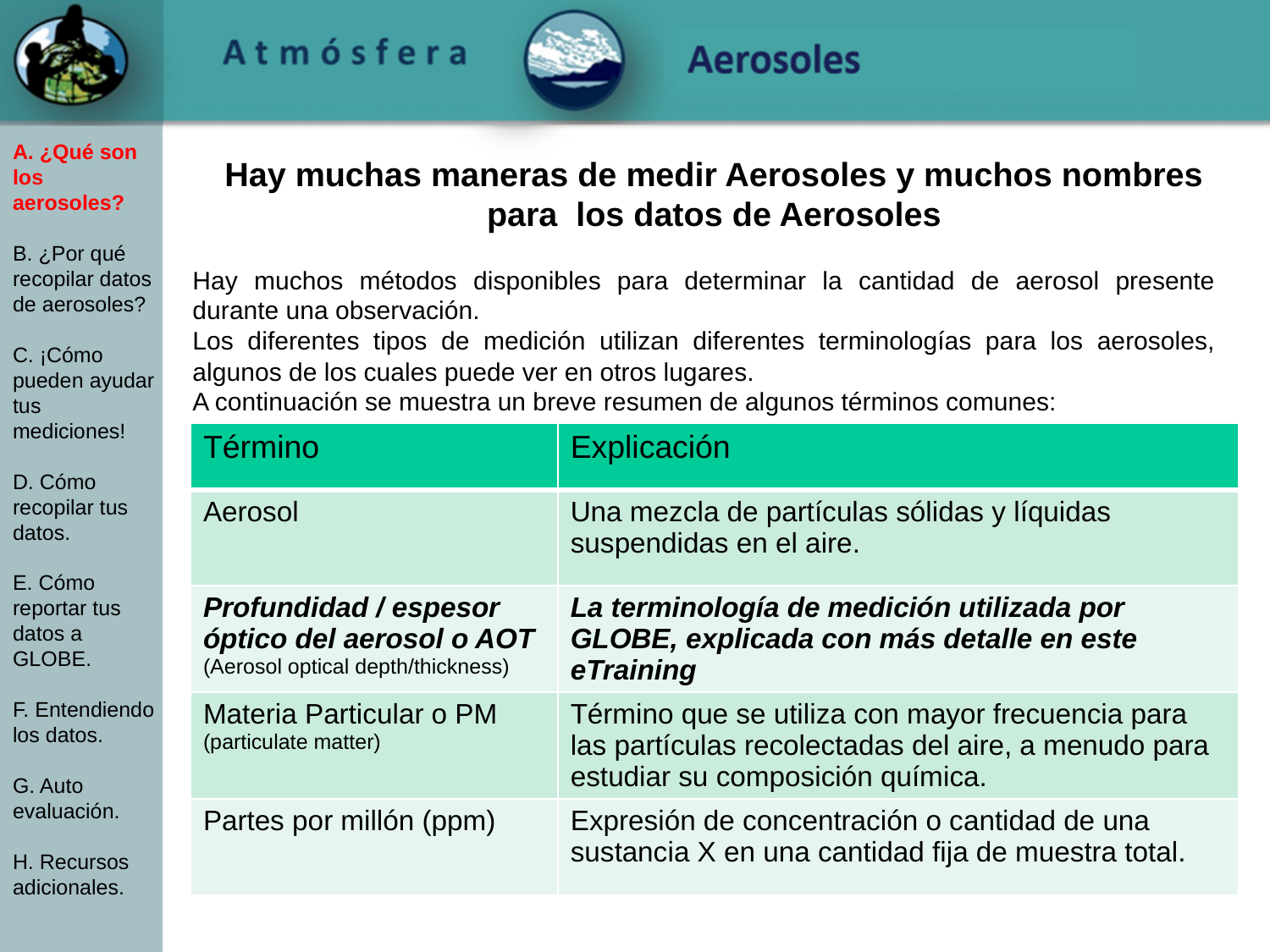

A. ¿Qué son los aerosoles?

B. ¿Por qué recopilar datos de aerosoles?

C. ¡Cómo pueden ayudar tus mediciones!

D. Cómo recopilar tus datos.

E. Cómo reportar tus datos a GLOBE.

F. Entendiendo los datos.

G. Auto evaluación.

H. Recursos adicionales.
# Hay muchas maneras de medir Aerosoles y muchos nombres para  los datos de Aerosoles
Hay muchos métodos disponibles para determinar la cantidad de aerosol presente durante una observación.
Los diferentes tipos de medición utilizan diferentes terminologías para los aerosoles, algunos de los cuales puede ver en otros lugares.
A continuación se muestra un breve resumen de algunos términos comunes:
| Término | Explicación |
| --- | --- |
| Aerosol | Una mezcla de partículas sólidas y líquidas suspendidas en el aire. |
| Profundidad / espesor óptico del aerosol o AOT (Aerosol optical depth/thickness) | La terminología de medición utilizada por GLOBE, explicada con más detalle en este eTraining |
| Materia Particular o PM (particulate matter) | Término que se utiliza con mayor frecuencia para las partículas recolectadas del aire, a menudo para estudiar su composición química. |
| Partes por millón (ppm) | Expresión de concentración o cantidad de una sustancia X en una cantidad fija de muestra total. |